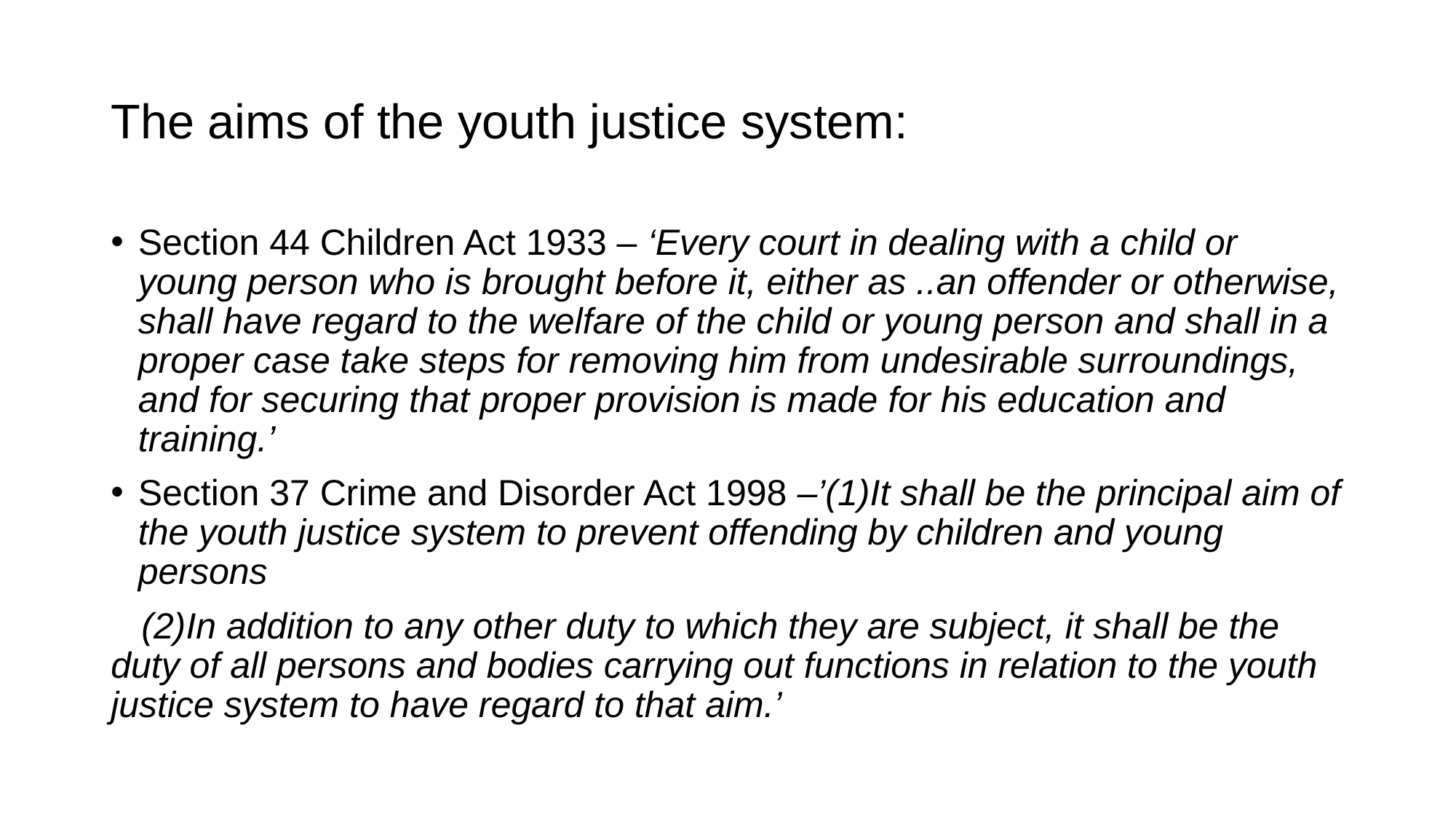

# The aims of the youth justice system:
Section 44 Children Act 1933 – ‘Every court in dealing with a child or young person who is brought before it, either as ..an offender or otherwise, shall have regard to the welfare of the child or young person and shall in a proper case take steps for removing him from undesirable surroundings, and for securing that proper provision is made for his education and training.’
Section 37 Crime and Disorder Act 1998 –’(1)It shall be the principal aim of the youth justice system to prevent offending by children and young persons
   (2)In addition to any other duty to which they are subject, it shall be the       duty of all persons and bodies carrying out functions in relation to the youth justice system to have regard to that aim.’